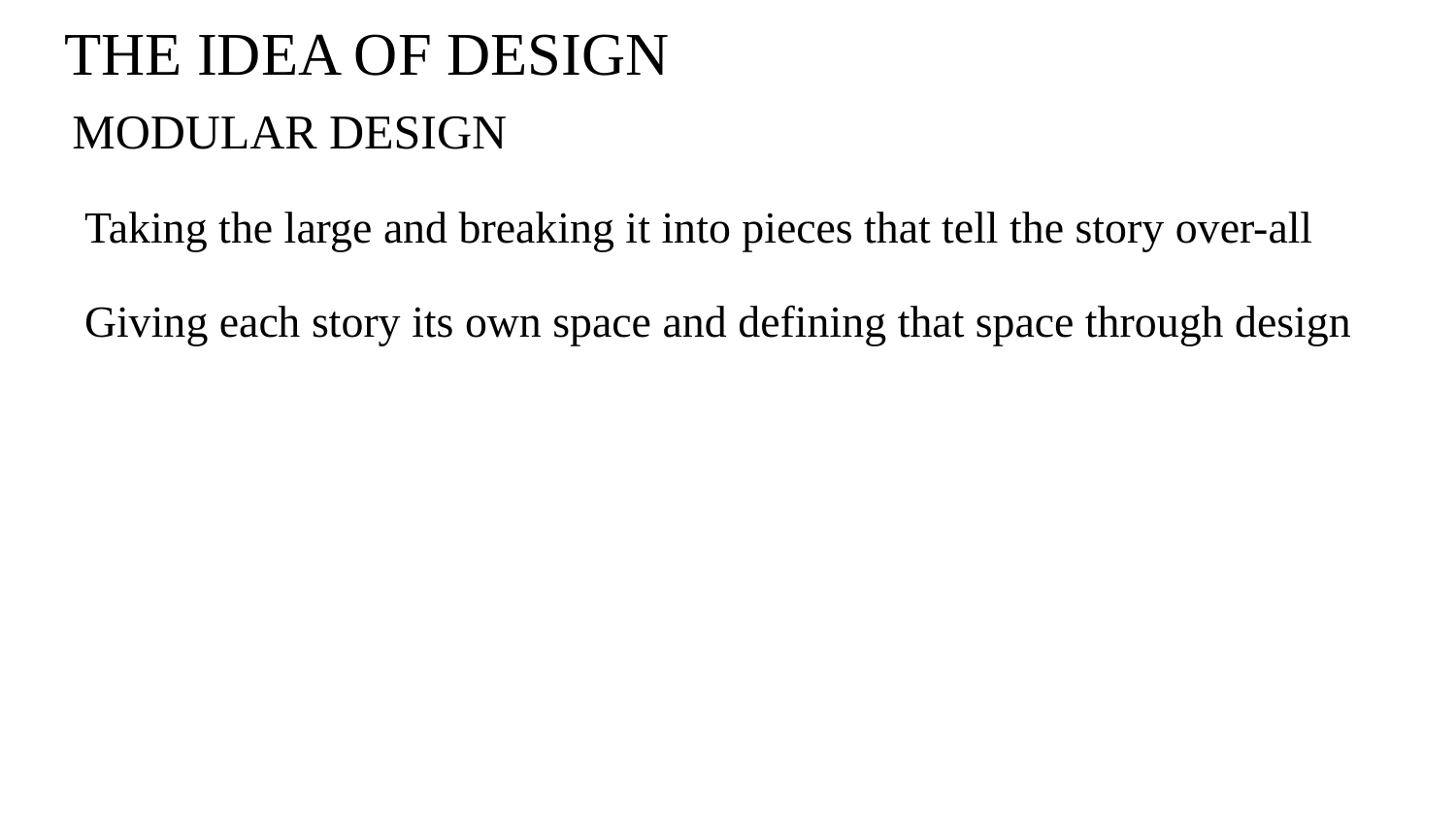

# THE IDEA OF DESIGN

MODULAR DESIGN
Taking the large and breaking it into pieces that tell the story over-all
Giving each story its own space and defining that space through design